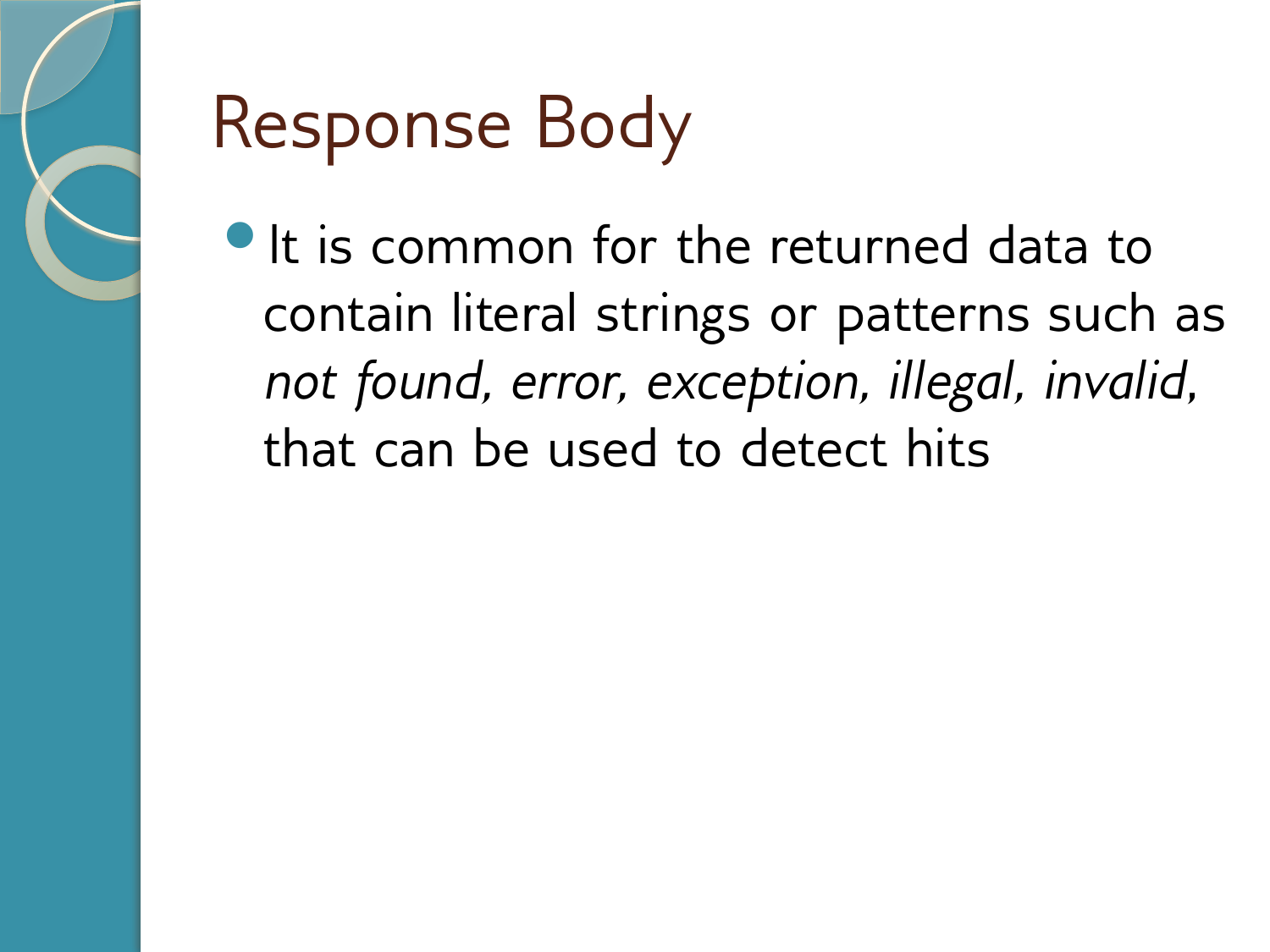

# Response Body
It is common for the returned data to contain literal strings or patterns such as not found, error, exception, illegal, invalid, that can be used to detect hits